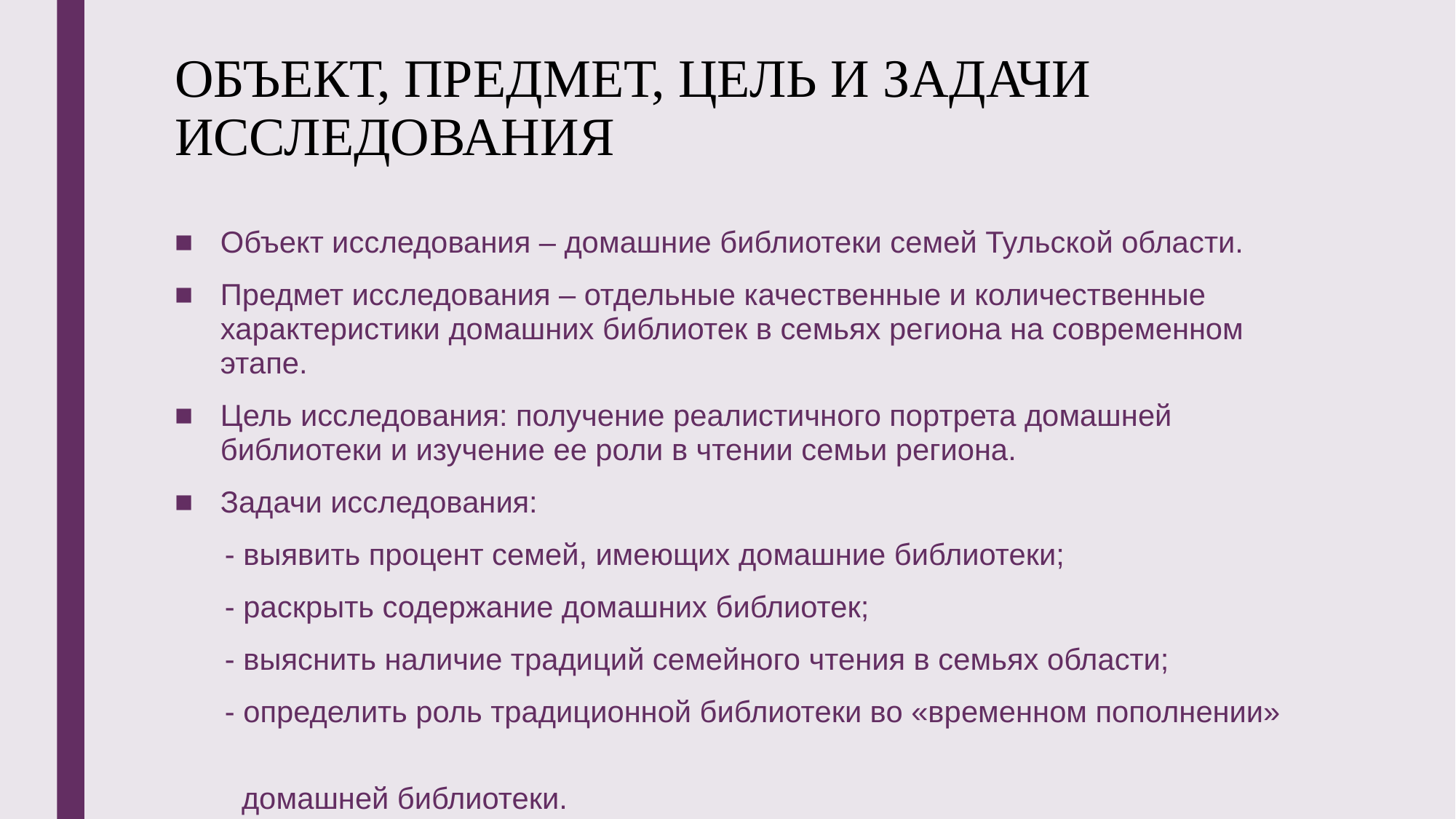

# ОБЪЕКТ, ПРЕДМЕТ, ЦЕЛЬ И ЗАДАЧИ ИССЛЕДОВАНИЯ
Объект исследования – домашние библиотеки семей Тульской области.
Предмет исследования – отдельные качественные и количественные характеристики домашних библиотек в семьях региона на современном этапе.
Цель исследования: получение реалистичного портрета домашней библиотеки и изучение ее роли в чтении семьи региона.
Задачи исследования:
      - выявить процент семей, имеющих домашние библиотеки;
      - раскрыть содержание домашних библиотек;
      - выяснить наличие традиций семейного чтения в семьях области;
      - определить роль традиционной библиотеки во «временном пополнении»
        домашней библиотеки.